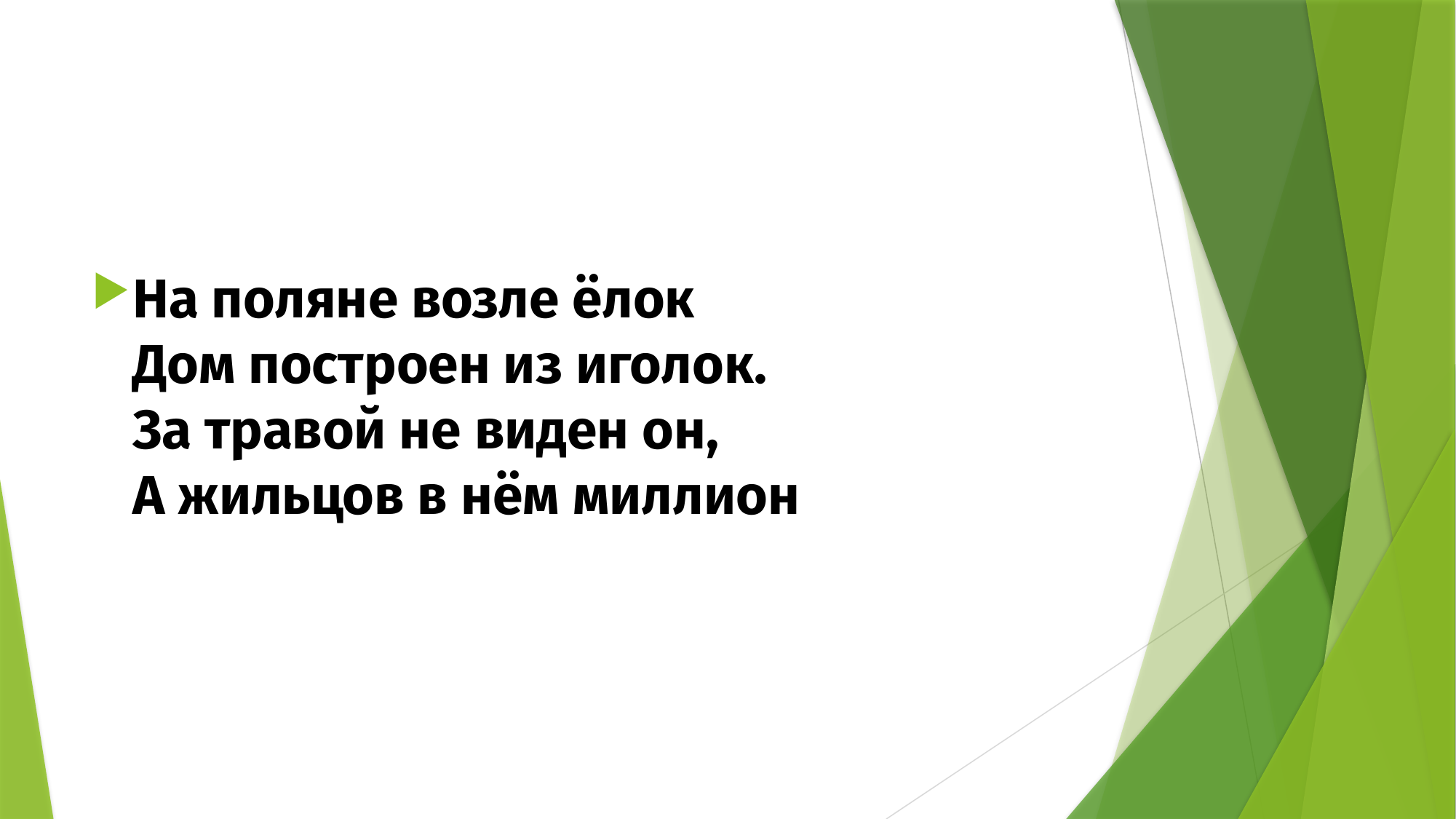

#
На поляне возле ёлок 
Дом построен из иголок. 
За травой не виден он, 
А жильцов в нём миллион